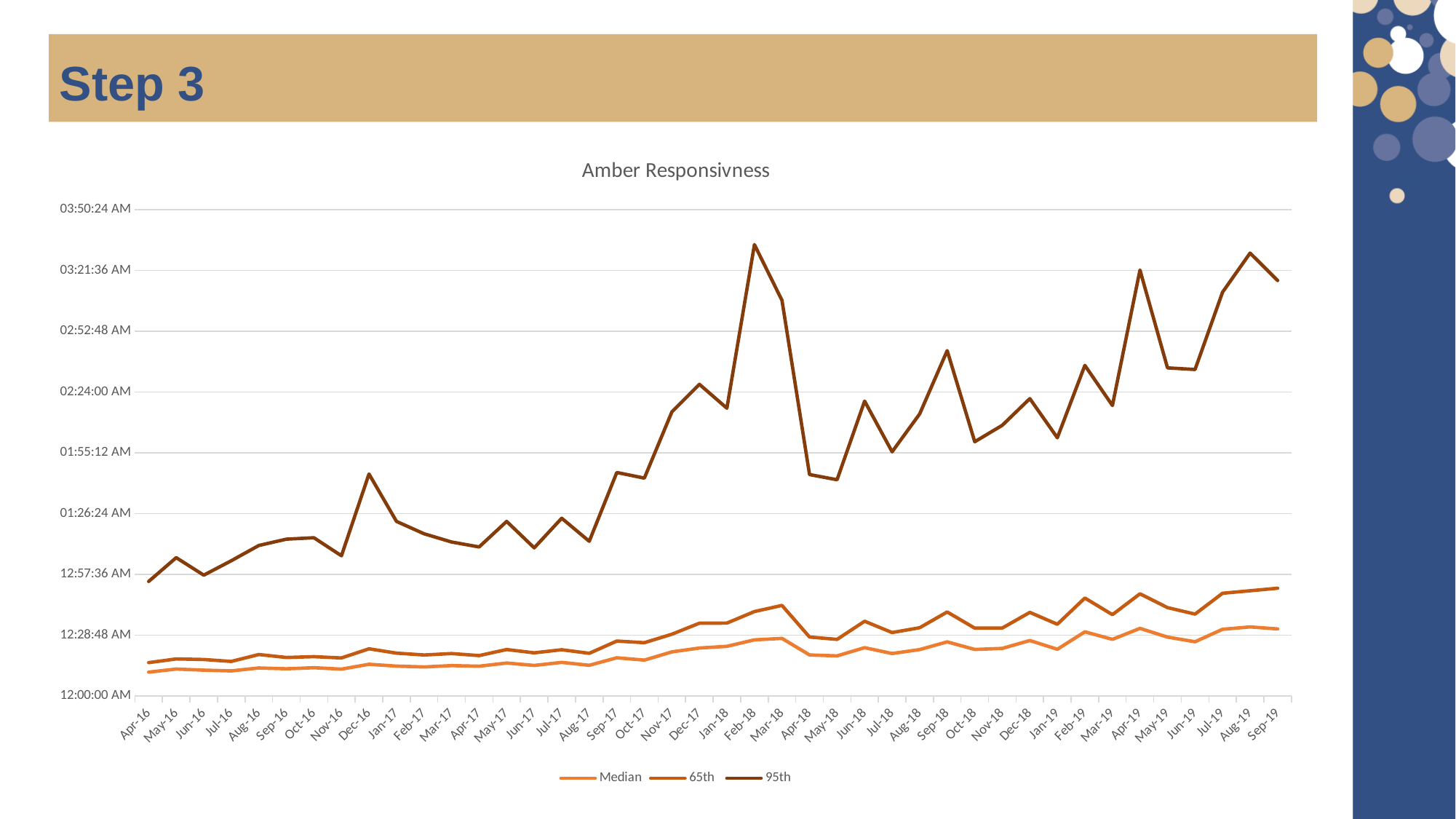

Step 3

### Chart: Amber Responsivness

| Category | Median | 65th  | 95th |
|---|---|---|---|
| 42461 | 0.007824074074074074 | 0.010949074074074075 | 0.037662037037037036 |
| 42491 | 0.008842592592592593 | 0.012175925925925925 | 0.04548611111111111 |
| 42522 | 0.008472222222222223 | 0.011979166666666667 | 0.039733796296296295 |
| 42552 | 0.008240740740740741 | 0.011354166666666667 | 0.04446759259259259 |
| 42583 | 0.00920138888888889 | 0.013622685185185186 | 0.04949074074074074 |
| 42614 | 0.008923611111111111 | 0.012650462962962962 | 0.05157407407407407 |
| 42644 | 0.009282407407407408 | 0.012916666666666667 | 0.052037037037037034 |
| 42675 | 0.008819444444444444 | 0.0125 | 0.04611111111111111 |
| 42705 | 0.010416666666666666 | 0.015509259259259259 | 0.07300925925925926 |
| 42736 | 0.00980324074074074 | 0.014074074074074074 | 0.05740740740740741 |
| 42767 | 0.009537037037037037 | 0.013472222222222222 | 0.05334490740740741 |
| 42795 | 0.009976851851851851 | 0.013935185185185186 | 0.05063657407407408 |
| 42826 | 0.009780092592592592 | 0.013275462962962963 | 0.04900462962962963 |
| 42856 | 0.010821759259259258 | 0.015266203703703704 | 0.05740740740740741 |
| 42887 | 0.010034722222222223 | 0.014178240740740741 | 0.04871527777777778 |
| 42917 | 0.011041666666666667 | 0.015196759259259259 | 0.05846064814814815 |
| 42948 | 0.010069444444444445 | 0.014027777777777778 | 0.05087962962962963 |
| 42979 | 0.012546296296296297 | 0.018055555555555554 | 0.07350694444444444 |
| 43009 | 0.011782407407407408 | 0.017511574074074075 | 0.07164351851851852 |
| 43040 | 0.014490740740740742 | 0.020300925925925927 | 0.09346064814814815 |
| 43070 | 0.01576388888888889 | 0.02392361111111111 | 0.10252314814814815 |
| 43101 | 0.016307870370370372 | 0.023958333333333335 | 0.09465277777777778 |
| 43132 | 0.018449074074074073 | 0.02775462962962963 | 0.14846064814814816 |
| 43160 | 0.018935185185185187 | 0.029780092592592594 | 0.1301388888888889 |
| 43191 | 0.013483796296296296 | 0.019375 | 0.07282407407407407 |
| 43221 | 0.013171296296296296 | 0.018599537037037036 | 0.07111111111111111 |
| 43252 | 0.015868055555555555 | 0.02457175925925926 | 0.09699074074074074 |
| 43282 | 0.01394675925925926 | 0.020856481481481483 | 0.08032407407407408 |
| 43313 | 0.01525462962962963 | 0.022430555555555554 | 0.09277777777777778 |
| 43344 | 0.017777777777777778 | 0.02761574074074074 | 0.11359953703703704 |
| 43374 | 0.015289351851851853 | 0.022314814814814815 | 0.08362268518518519 |
| 43405 | 0.015636574074074074 | 0.022337962962962962 | 0.08903935185185186 |
| 43435 | 0.018229166666666668 | 0.027488425925925927 | 0.0978125 |
| 43466 | 0.015347222222222222 | 0.02357638888888889 | 0.08494212962962963 |
| 43497 | 0.021087962962962965 | 0.03221064814814815 | 0.10873842592592593 |
| 43525 | 0.01861111111111111 | 0.02673611111111111 | 0.09555555555555556 |
| 43556 | 0.022222222222222223 | 0.03359953703703704 | 0.14011574074074074 |
| 43586 | 0.019351851851851853 | 0.029050925925925924 | 0.10791666666666666 |
| 43617 | 0.017824074074074076 | 0.026921296296296297 | 0.10739583333333333 |
| 43647 | 0.02193287037037037 | 0.03377314814814815 | 0.13282407407407407 |
| 43678 | 0.022708333333333334 | 0.03459490740740741 | 0.14569444444444443 |
| 43709 | 0.022037037037037036 | 0.03542824074074074 | 0.1366550925925926 |